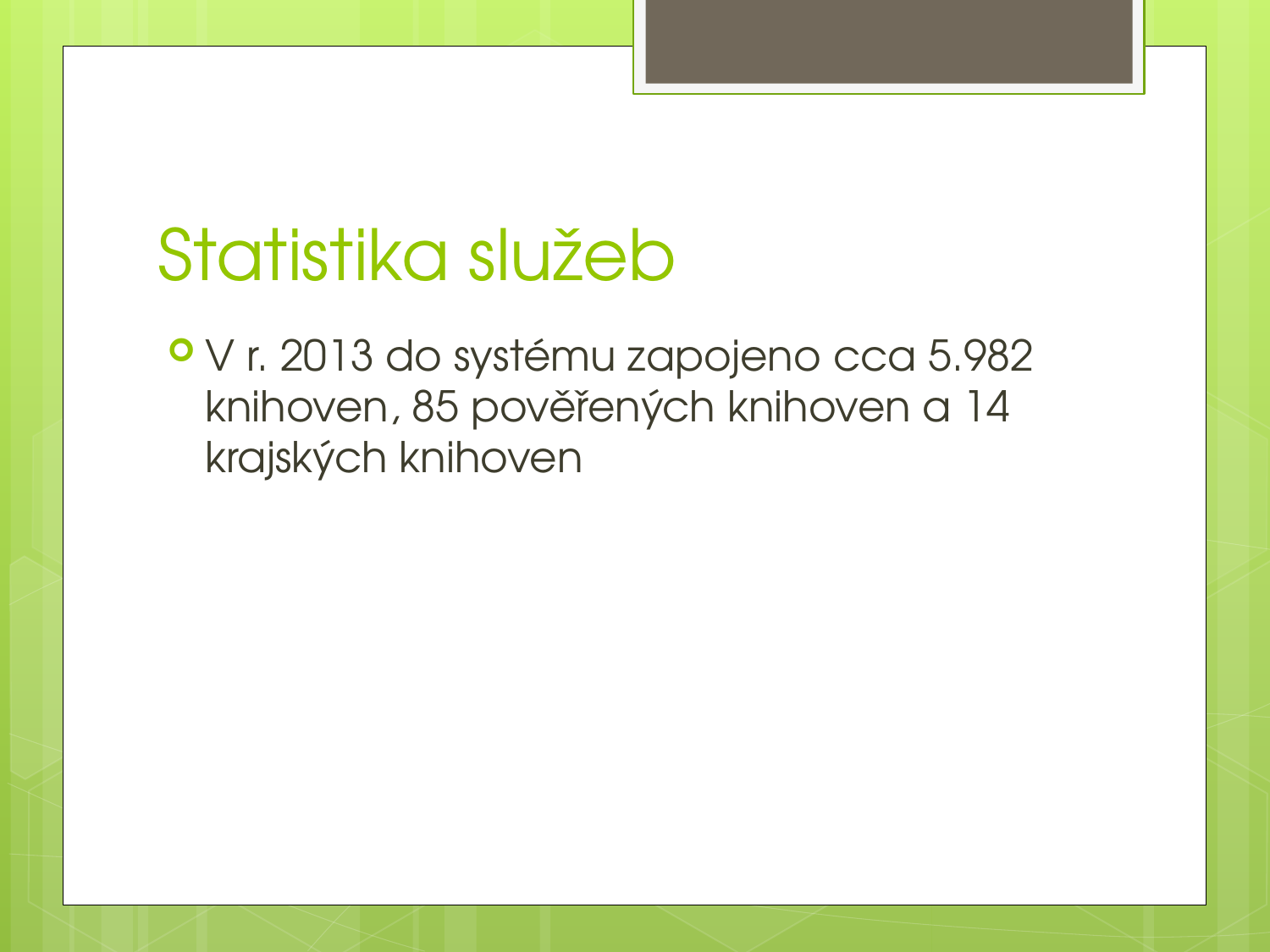

# Statistika služeb
V r. 2013 do systému zapojeno cca 5.982 knihoven, 85 pověřených knihoven a 14 krajských knihoven